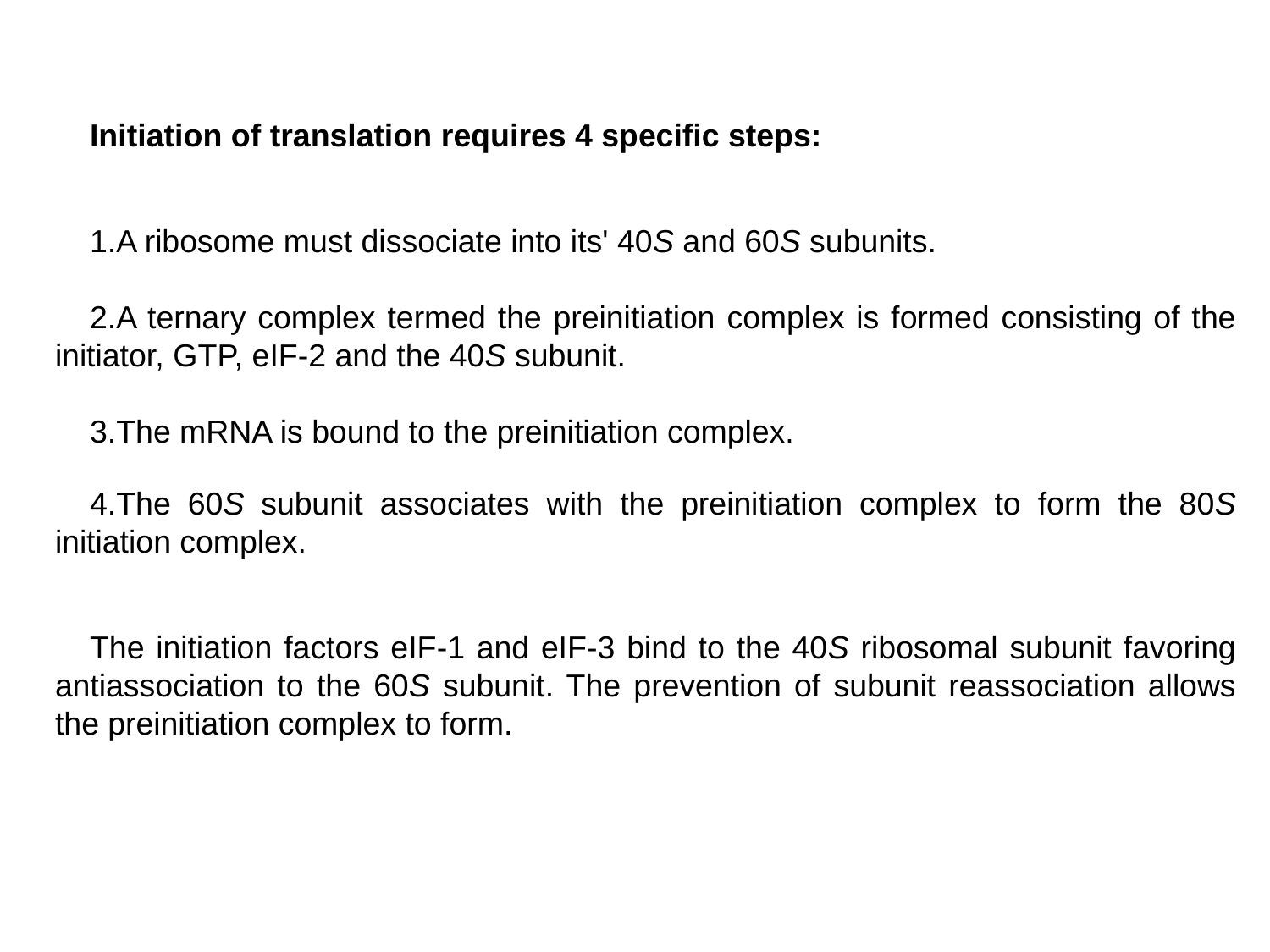

Initiation of translation requires 4 specific steps:

A ribosome must dissociate into its' 40S and 60S subunits.

A ternary complex termed the preinitiation complex is formed consisting of the initiator, GTP, eIF-2 and the 40S subunit.

The mRNA is bound to the preinitiation complex.

The 60S subunit associates with the preinitiation complex to form the 80S initiation complex.

The initiation factors eIF-1 and eIF-3 bind to the 40S ribosomal subunit favoring antiassociation to the 60S subunit. The prevention of subunit reassociation allows the preinitiation complex to form.